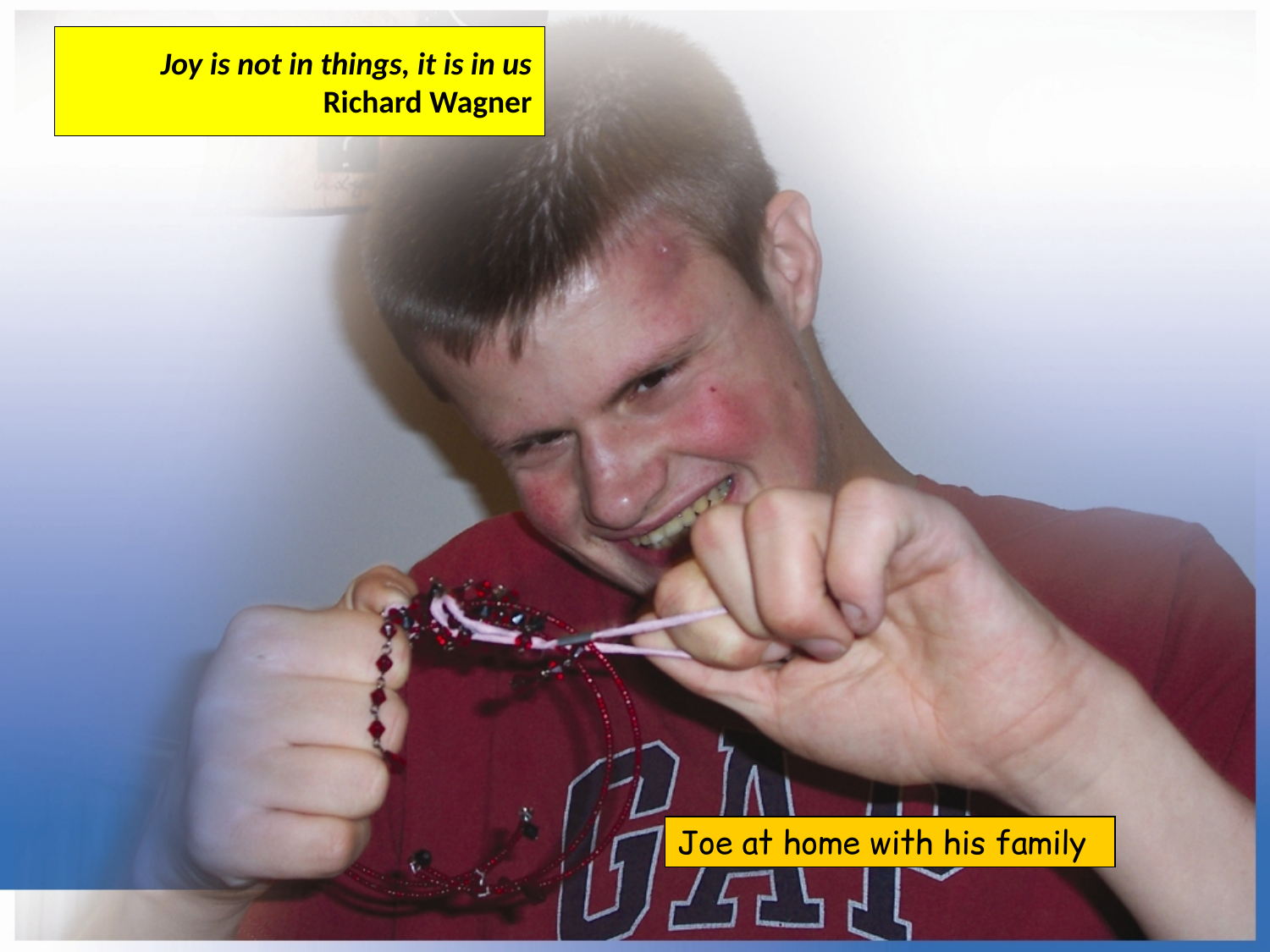

# Joy is not in things, it is in us Richard Wagner
Joe at home with his family